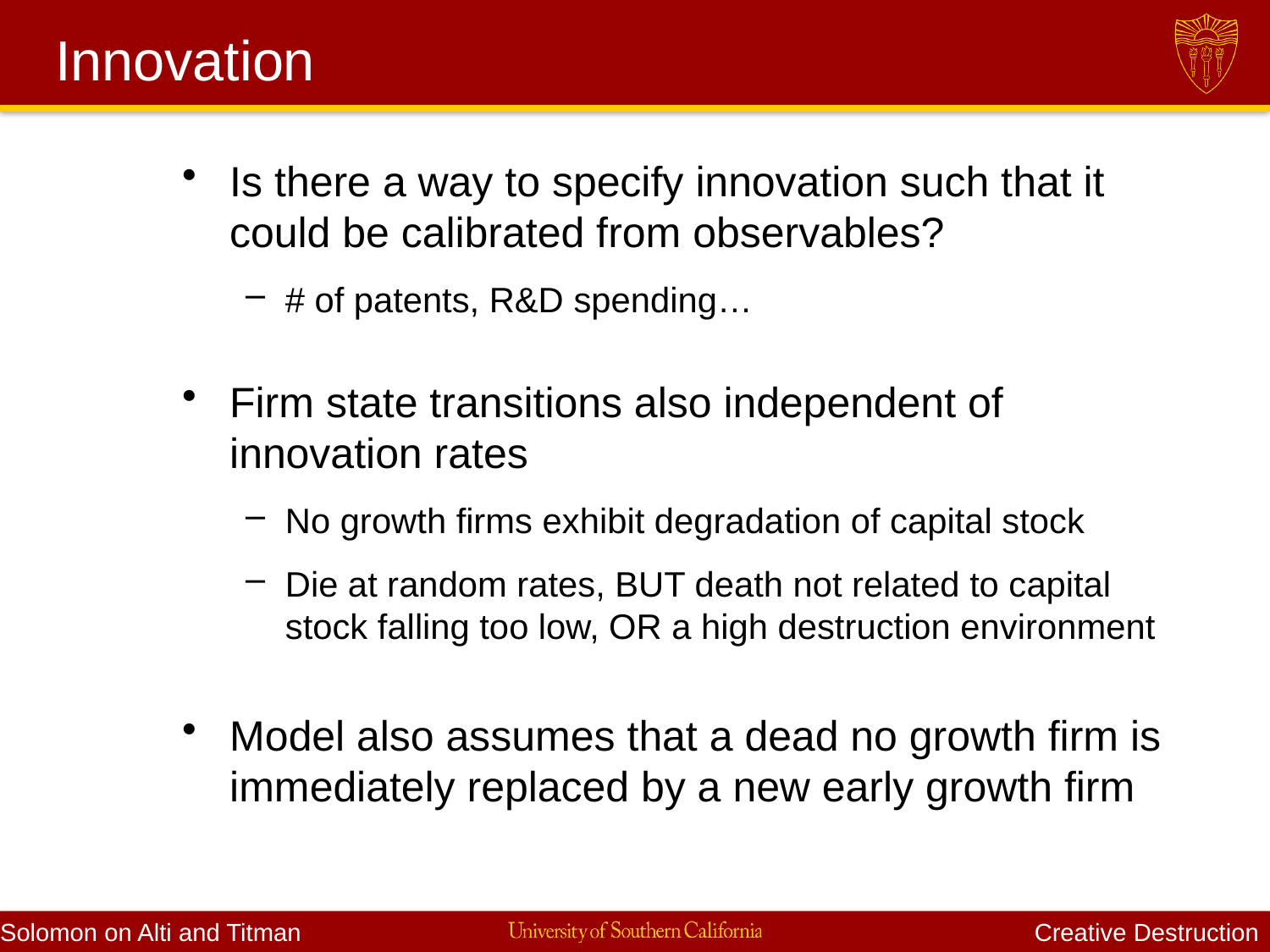

# Innovation
Is there a way to specify innovation such that it could be calibrated from observables?
# of patents, R&D spending…

Firm state transitions also independent of innovation rates
No growth firms exhibit degradation of capital stock
Die at random rates, BUT death not related to capital stock falling too low, OR a high destruction environment

Model also assumes that a dead no growth firm is immediately replaced by a new early growth firm